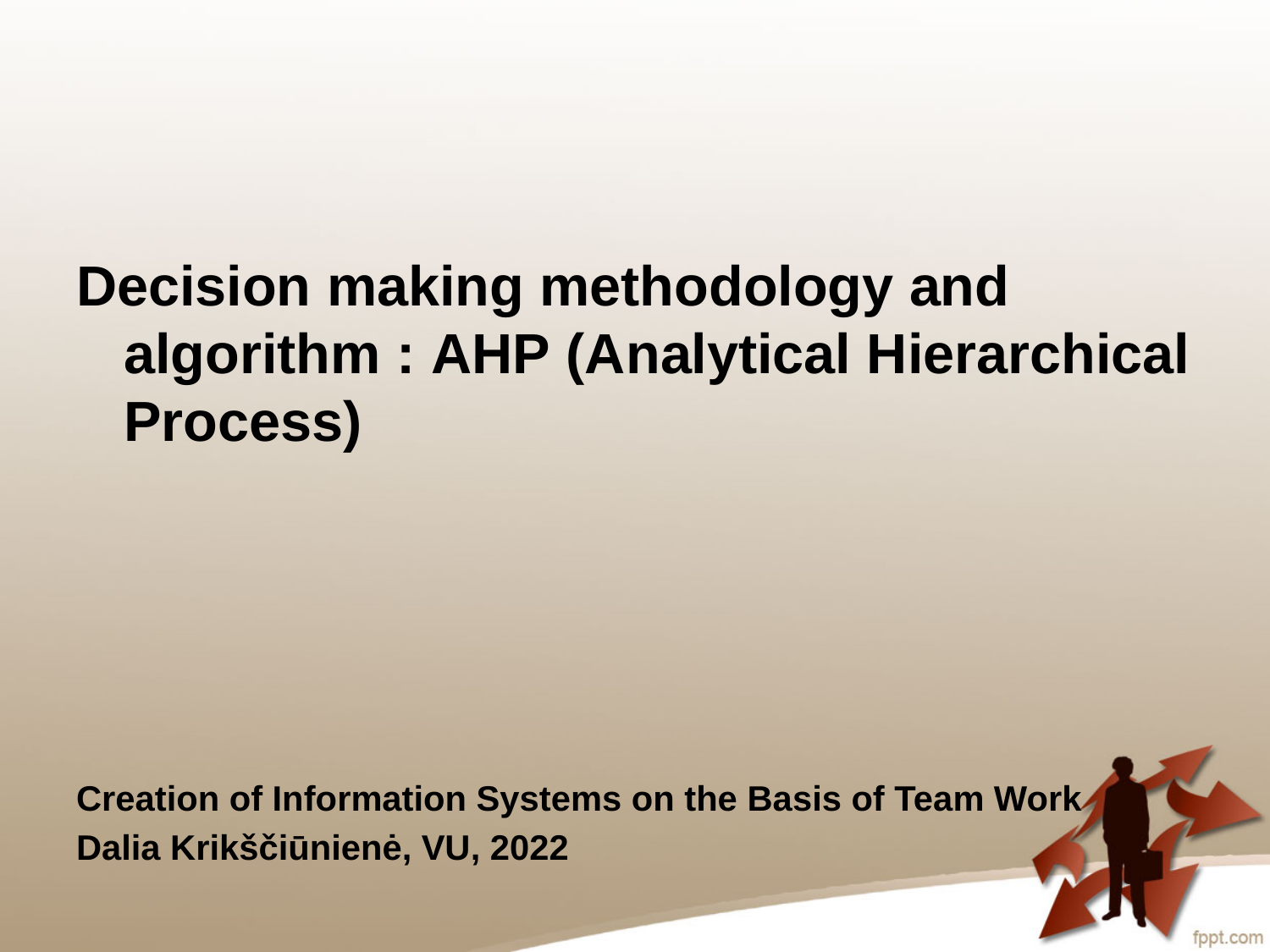

Decision making methodology and algorithm : AHP (Analytical Hierarchical Process)

Creation of Information Systems on the Basis of Team Work
Dalia Krikščiūnienė, VU, 2022